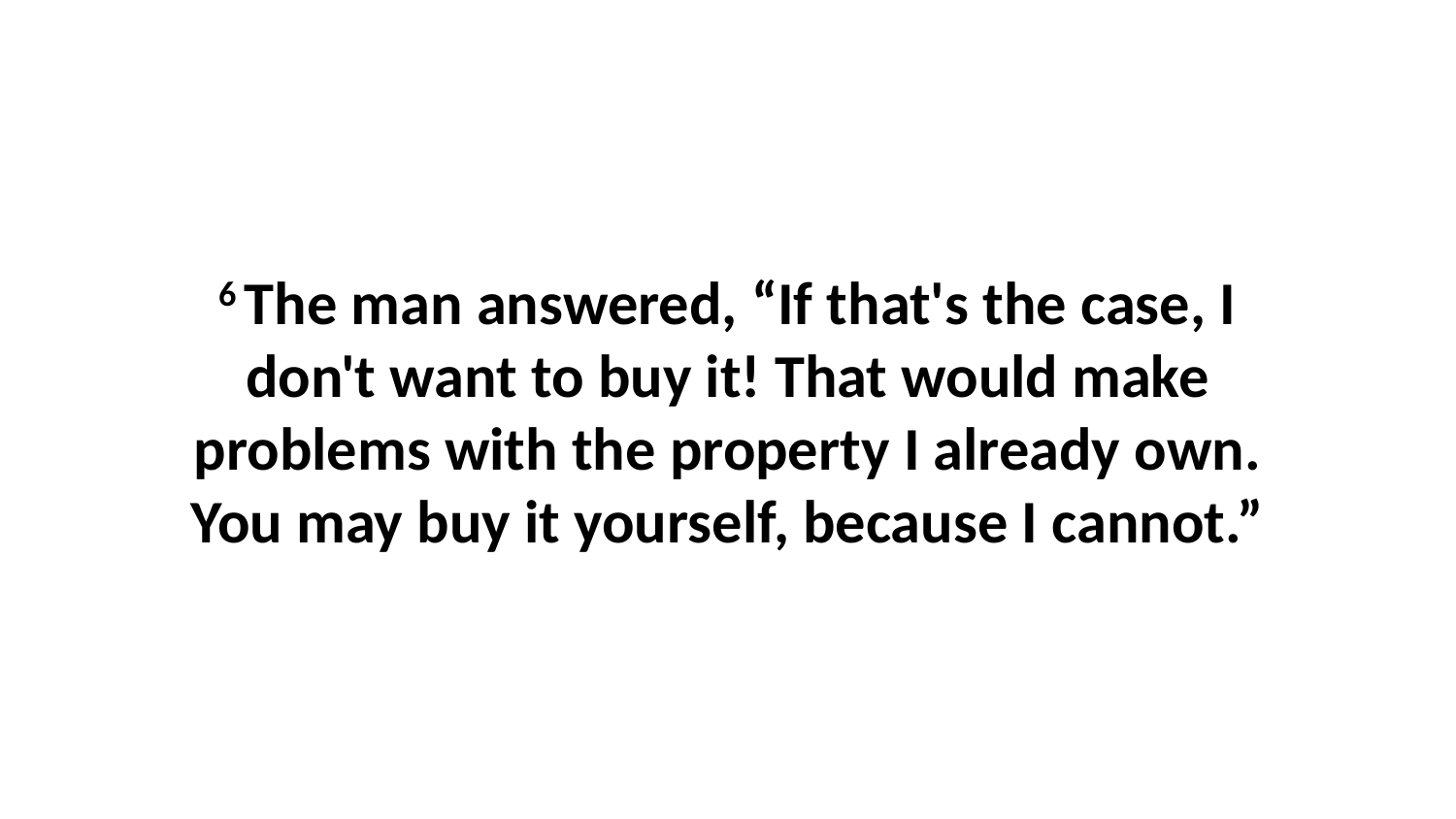

6 The man answered, “If that's the case, I don't want to buy it! That would make problems with the property I already own. You may buy it yourself, because I cannot.”